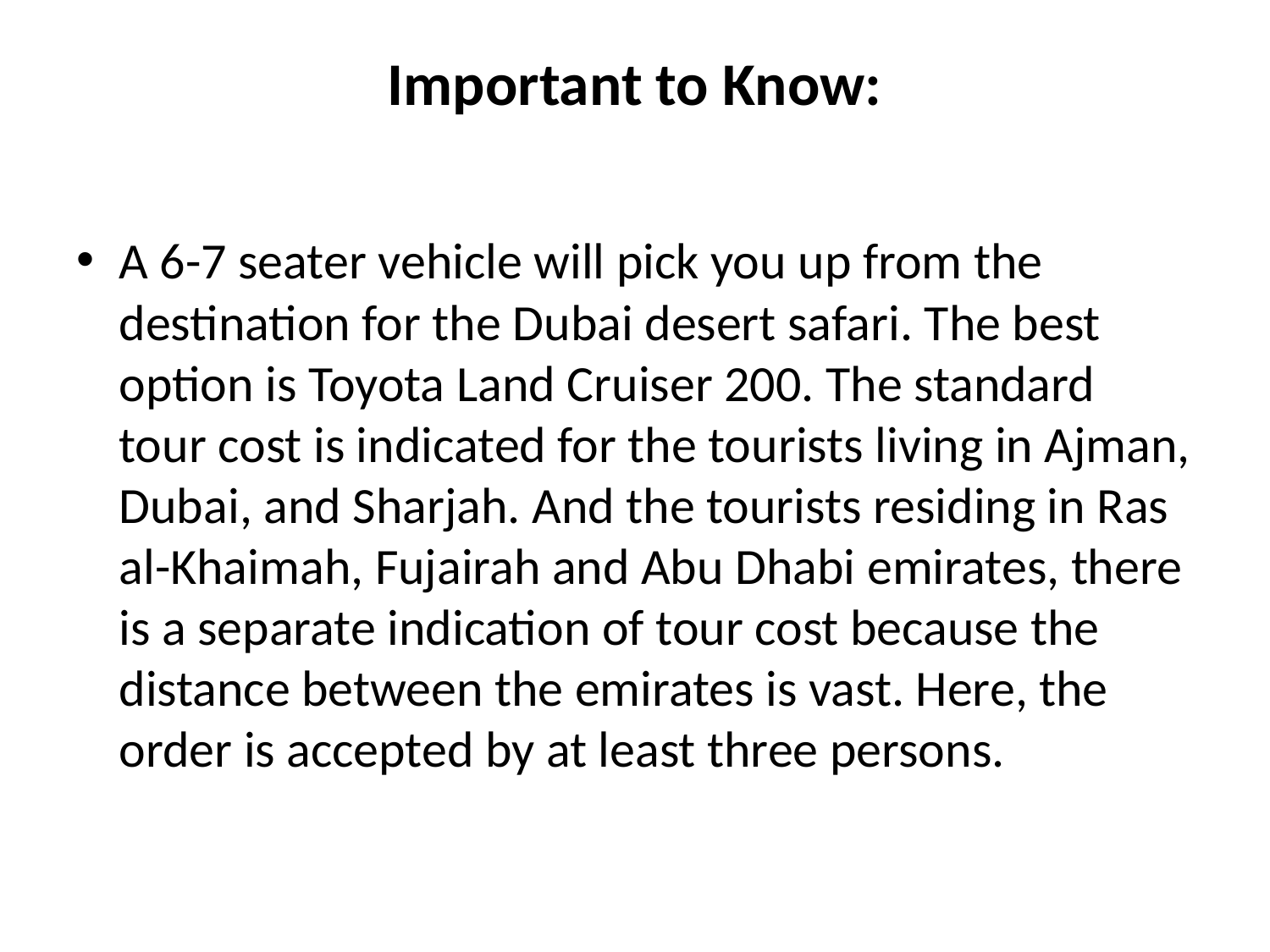

# Important to Know:
A 6-7 seater vehicle will pick you up from the destination for the Dubai desert safari. The best option is Toyota Land Cruiser 200. The standard tour cost is indicated for the tourists living in Ajman, Dubai, and Sharjah. And the tourists residing in Ras al-Khaimah, Fujairah and Abu Dhabi emirates, there is a separate indication of tour cost because the distance between the emirates is vast. Here, the order is accepted by at least three persons.